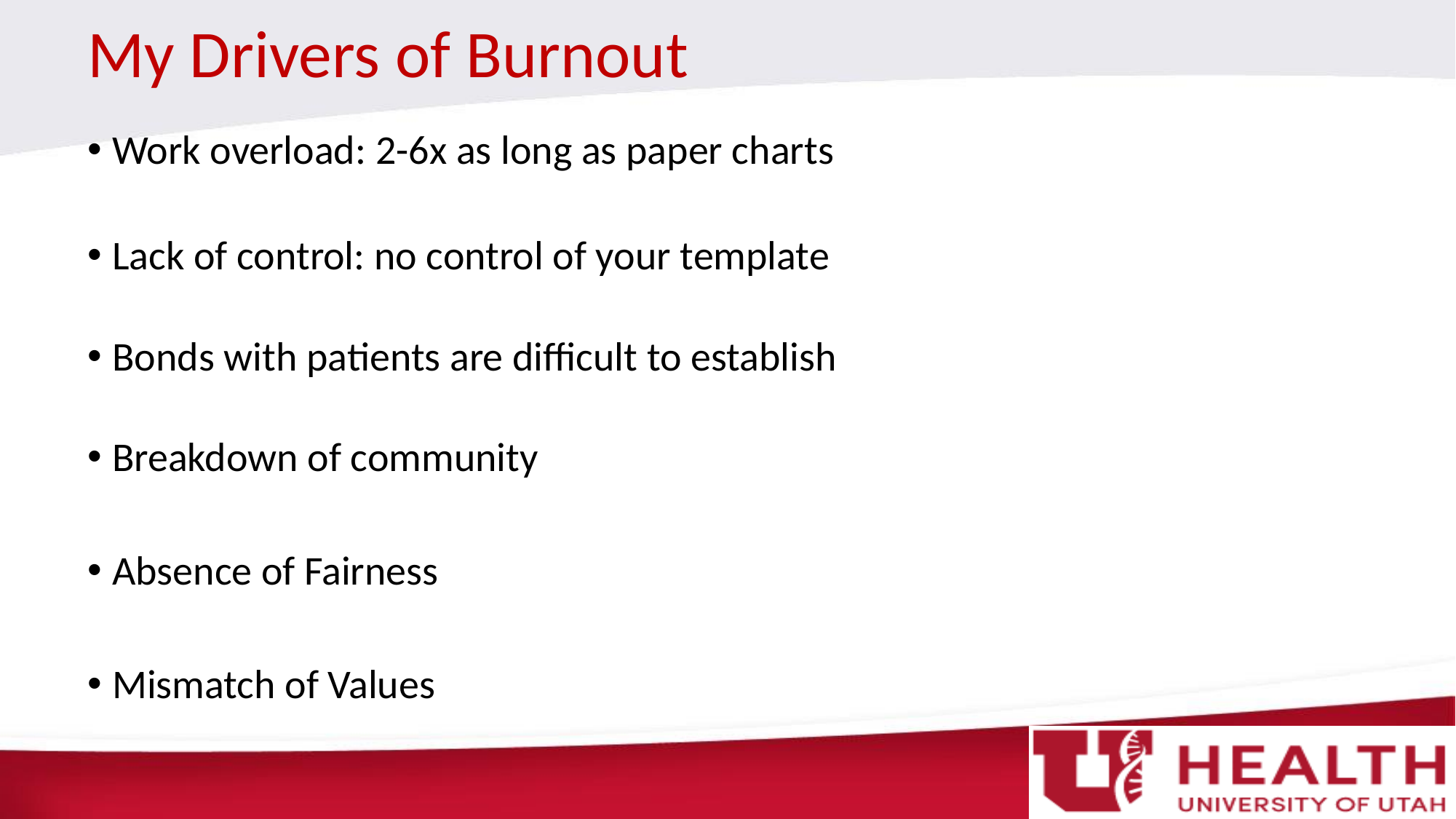

# My Drivers of Burnout
Work overload: 2-6x as long as paper charts
Lack of control: no control of your template
Bonds with patients are difficult to establish
Breakdown of community

Absence of Fairness

Mismatch of Values